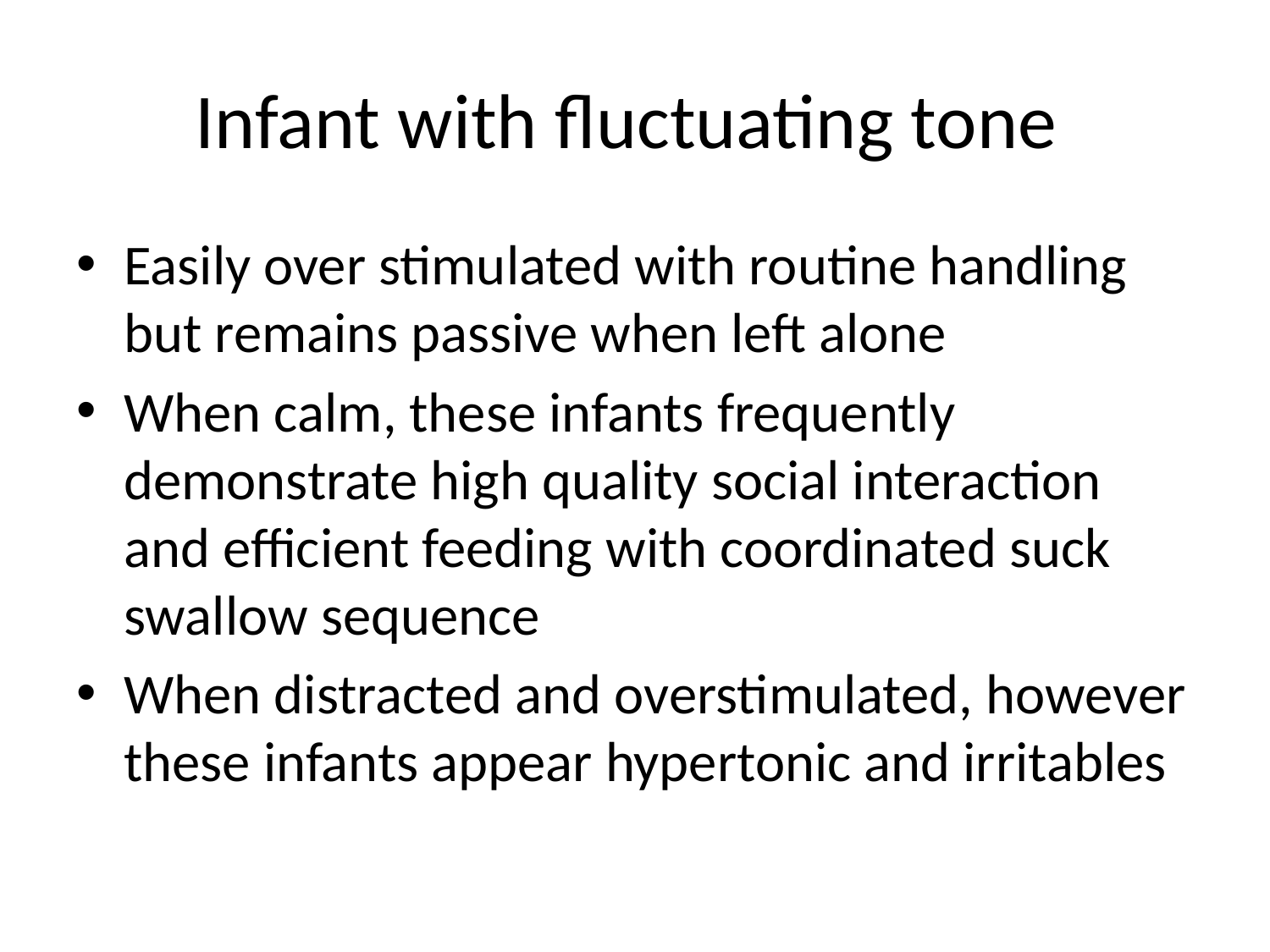

# Infant with fluctuating tone
Easily over stimulated with routine handling but remains passive when left alone
When calm, these infants frequently demonstrate high quality social interaction and efficient feeding with coordinated suck swallow sequence
When distracted and overstimulated, however these infants appear hypertonic and irritables